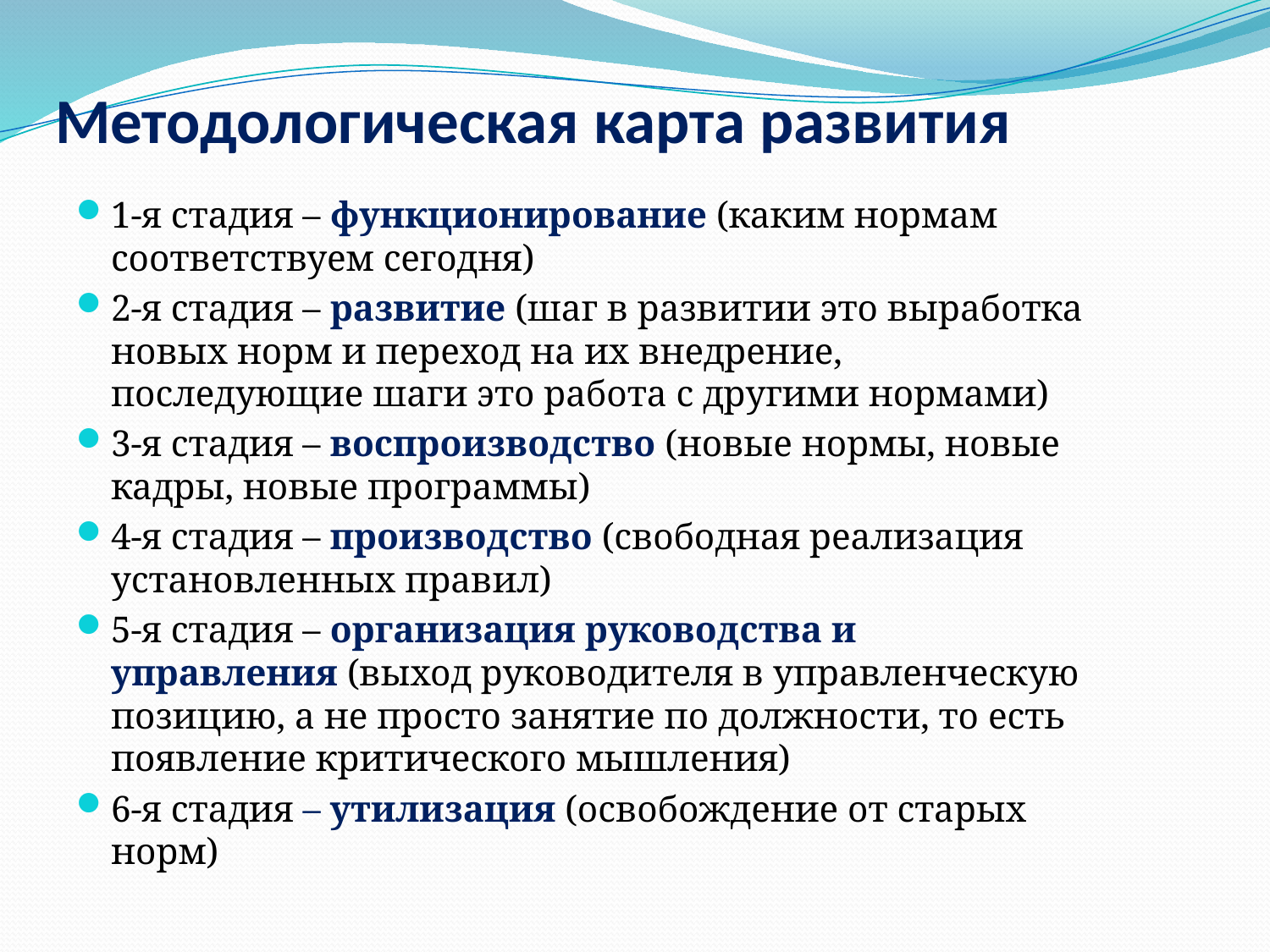

# Методологическая карта развития
1-я стадия – функционирование (каким нормам соответствуем сегодня)
2-я стадия – развитие (шаг в развитии это выработка новых норм и переход на их внедрение, последующие шаги это работа с другими нормами)
3-я стадия – воспроизводство (новые нормы, новые кадры, новые программы)
4-я стадия – производство (свободная реализация установленных правил)
5-я стадия – организация руководства и управления (выход руководителя в управленческую позицию, а не просто занятие по должности, то есть появление критического мышления)
6-я стадия – утилизация (освобождение от старых норм)